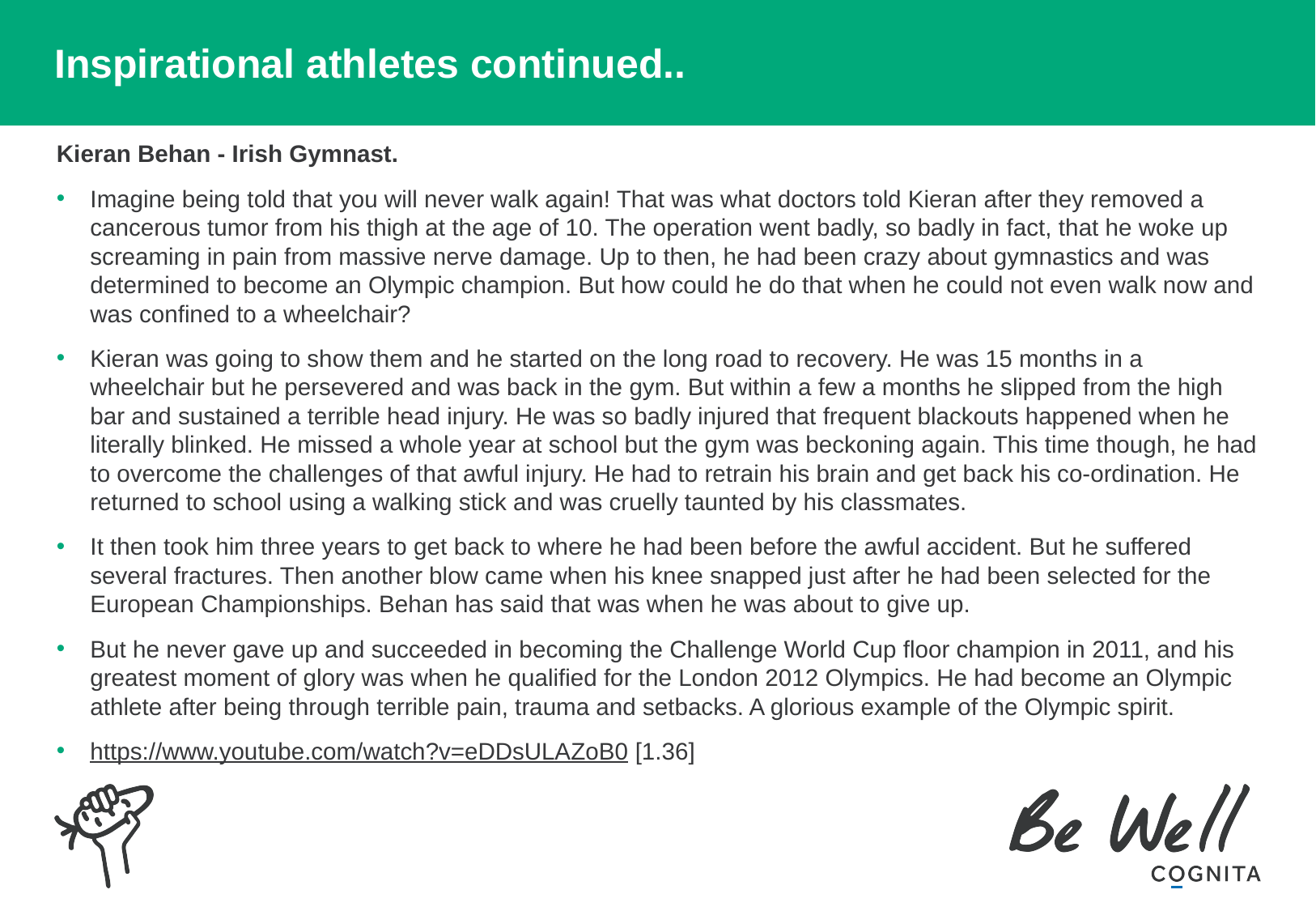

# Inspirational athletes continued..
Kieran Behan - Irish Gymnast.
Imagine being told that you will never walk again! That was what doctors told Kieran after they removed a cancerous tumor from his thigh at the age of 10. The operation went badly, so badly in fact, that he woke up screaming in pain from massive nerve damage. Up to then, he had been crazy about gymnastics and was determined to become an Olympic champion. But how could he do that when he could not even walk now and was confined to a wheelchair?
Kieran was going to show them and he started on the long road to recovery. He was 15 months in a wheelchair but he persevered and was back in the gym. But within a few a months he slipped from the high bar and sustained a terrible head injury. He was so badly injured that frequent blackouts happened when he literally blinked. He missed a whole year at school but the gym was beckoning again. This time though, he had to overcome the challenges of that awful injury. He had to retrain his brain and get back his co-ordination. He returned to school using a walking stick and was cruelly taunted by his classmates.
It then took him three years to get back to where he had been before the awful accident. But he suffered several fractures. Then another blow came when his knee snapped just after he had been selected for the European Championships. Behan has said that was when he was about to give up.
But he never gave up and succeeded in becoming the Challenge World Cup floor champion in 2011, and his greatest moment of glory was when he qualified for the London 2012 Olympics. He had become an Olympic athlete after being through terrible pain, trauma and setbacks. A glorious example of the Olympic spirit.
https://www.youtube.com/watch?v=eDDsULAZoB0 [1.36]